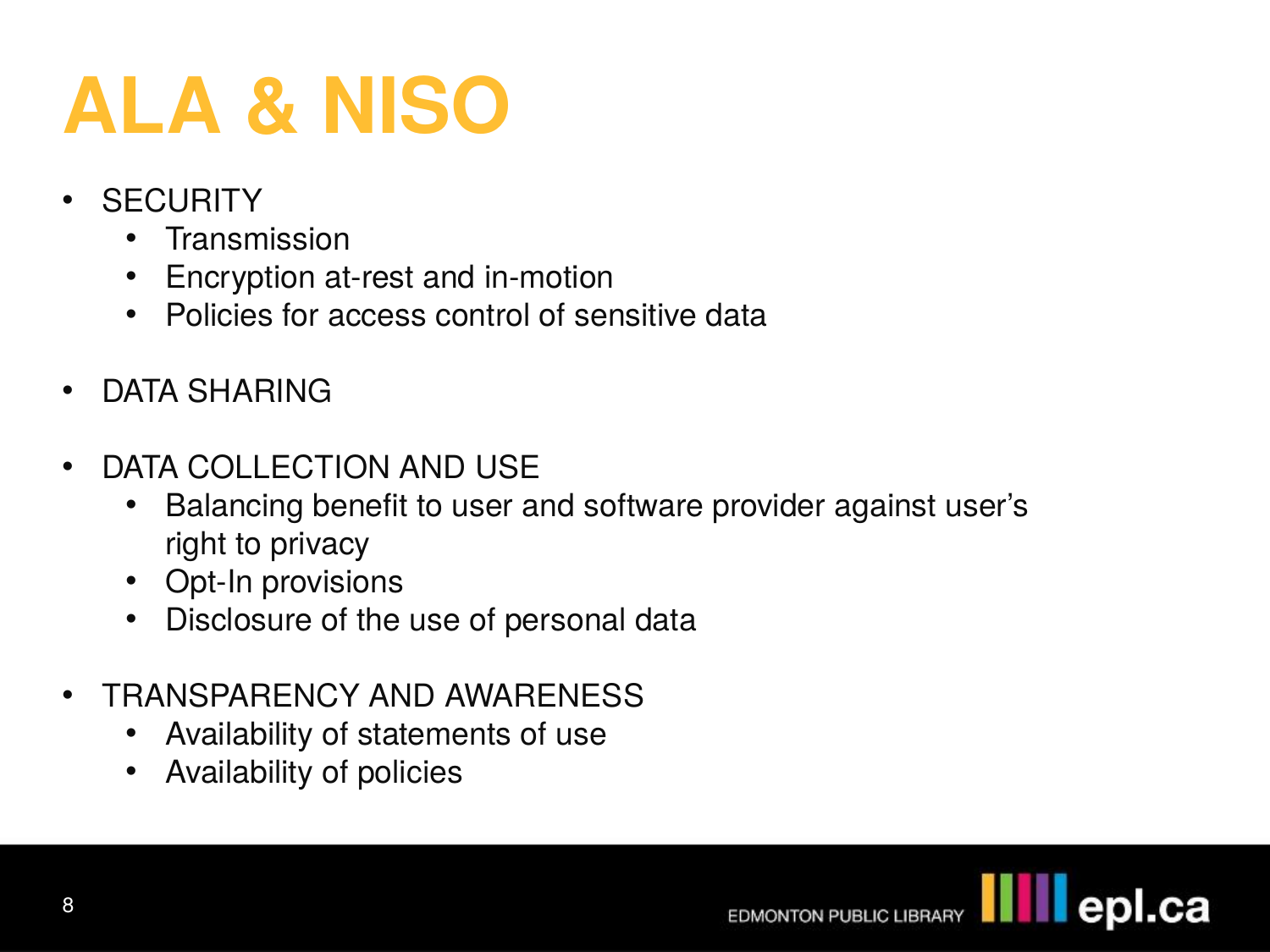

ALA & NISO

SECURITY
Transmission
Encryption at-rest and in-motion
Policies for access control of sensitive data

DATA SHARING

DATA COLLECTION AND USE
Balancing benefit to user and software provider against user’s right to privacy
Opt-In provisions
Disclosure of the use of personal data

TRANSPARENCY AND AWARENESS
Availability of statements of use
Availability of policies

8